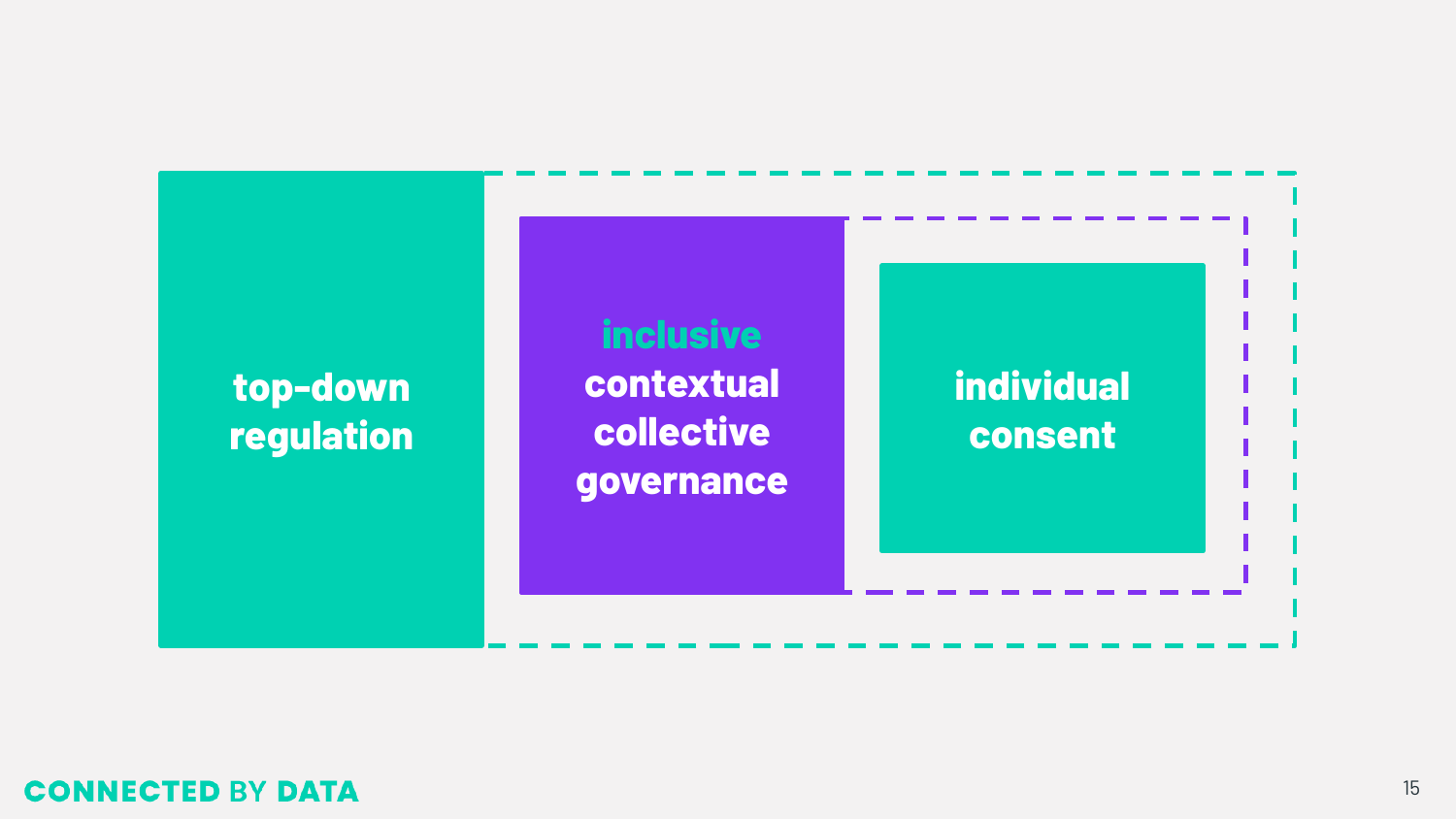

top-down regulation

inclusive
contextual
collective
governance
individual consent
15